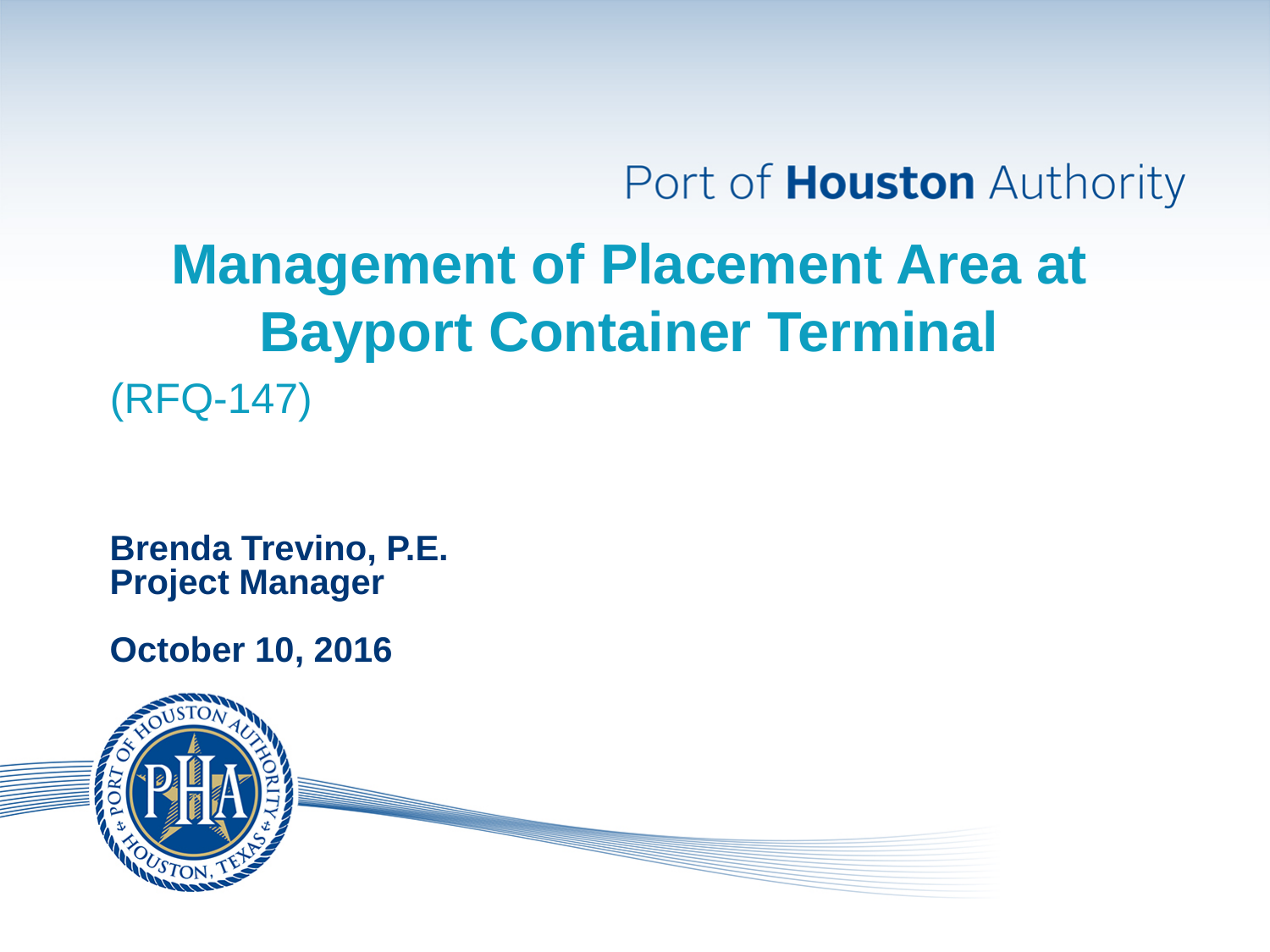

Management of Placement Area at Bayport Container Terminal
(RFQ-147)
Brenda Trevino, P.E.
Project Manager

October 10, 2016